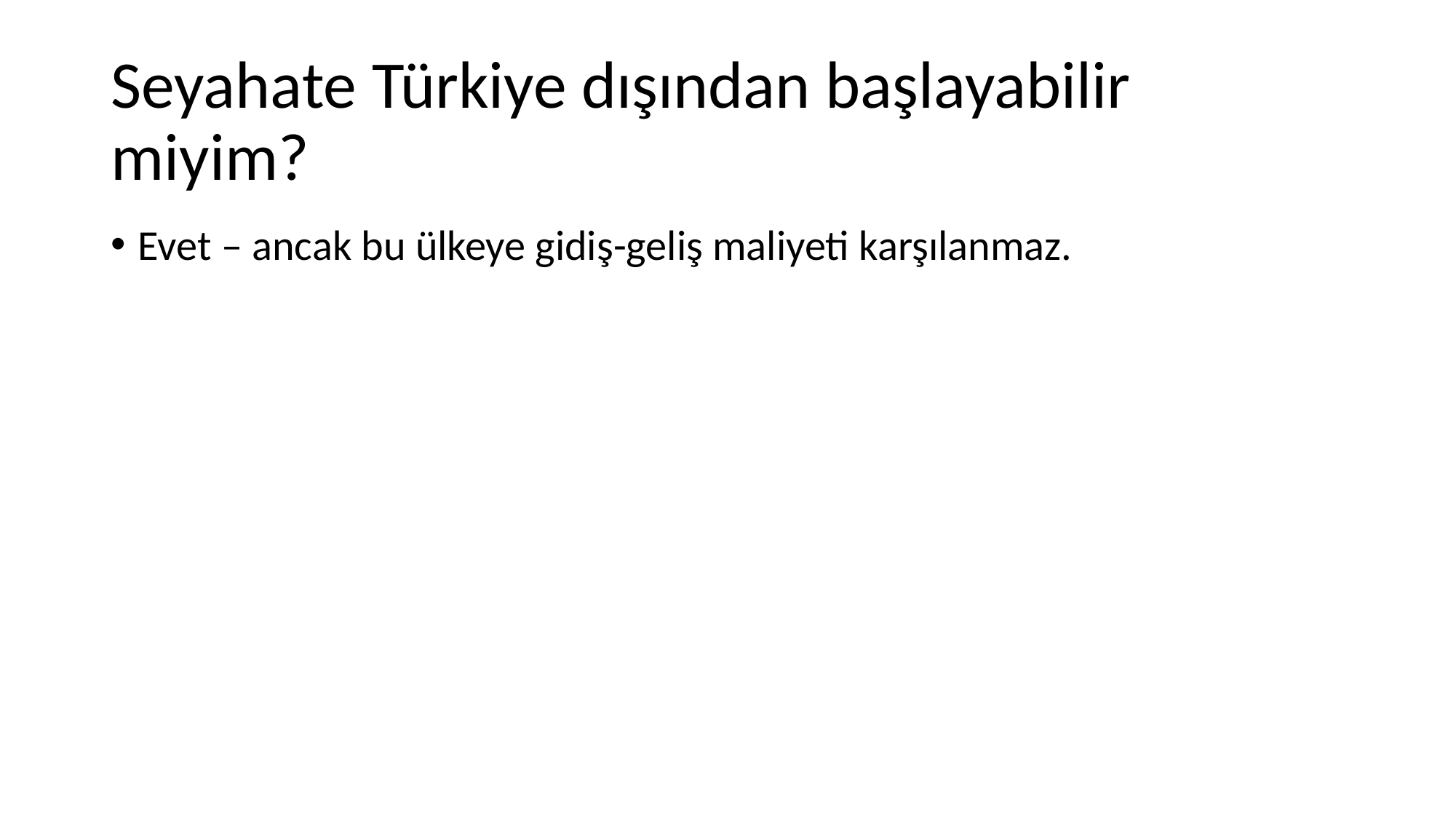

# Seyahate Türkiye dışından başlayabilir miyim?
Evet – ancak bu ülkeye gidiş-geliş maliyeti karşılanmaz.